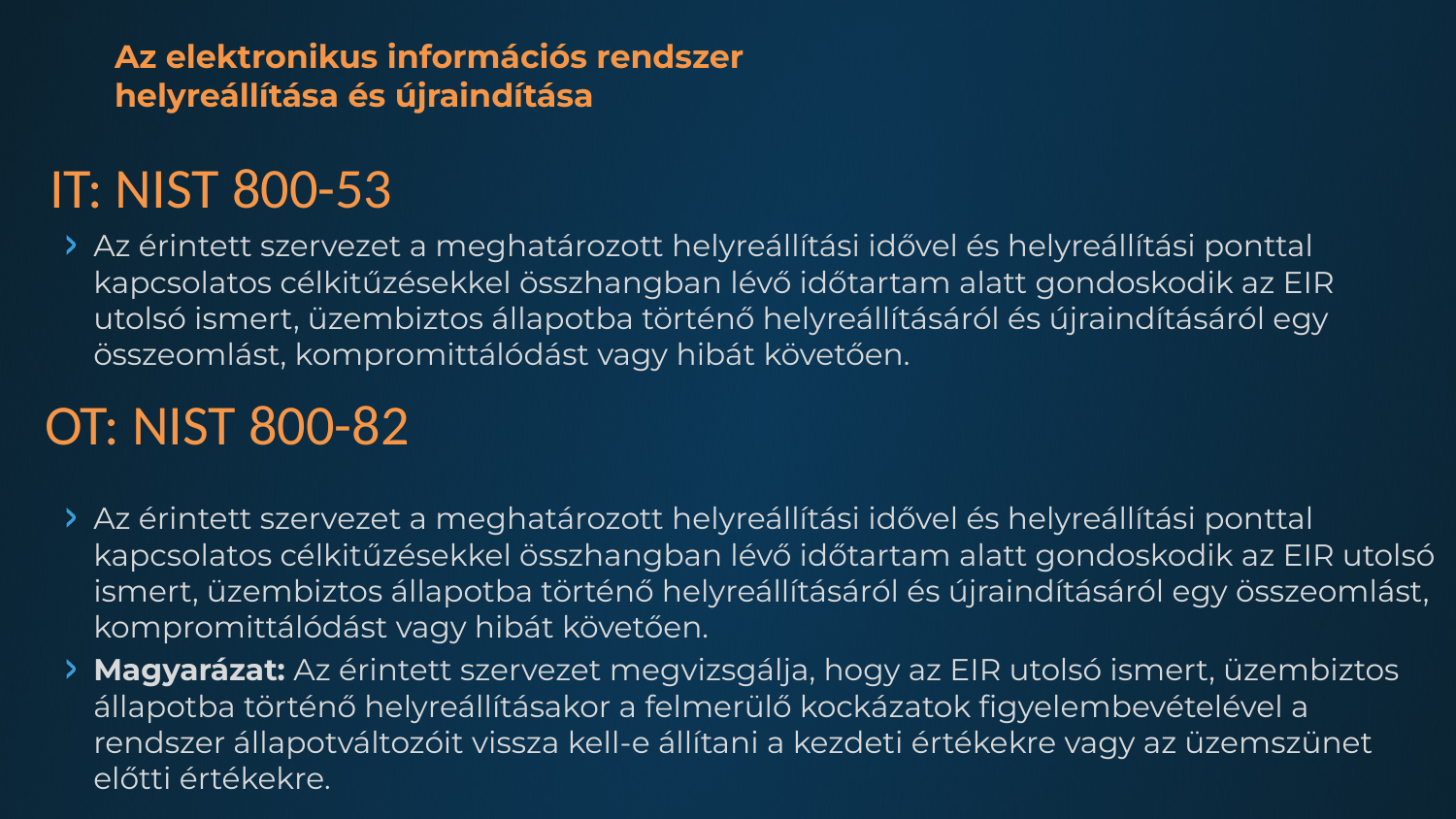

Az elektronikus információs rendszer helyreállítása és újraindítása
IT: NIST 800-53
Az érintett szervezet a meghatározott helyreállítási idővel és helyreállítási ponttal kapcsolatos célkitűzésekkel összhangban lévő időtartam alatt gondoskodik az EIR utolsó ismert, üzembiztos állapotba történő helyreállításáról és újraindításáról egy összeomlást, kompromittálódást vagy hibát követően.
OT: NIST 800-82
Az érintett szervezet a meghatározott helyreállítási idővel és helyreállítási ponttal kapcsolatos célkitűzésekkel összhangban lévő időtartam alatt gondoskodik az EIR utolsó ismert, üzembiztos állapotba történő helyreállításáról és újraindításáról egy összeomlást, kompromittálódást vagy hibát követően.
Magyarázat: Az érintett szervezet megvizsgálja, hogy az EIR utolsó ismert, üzembiztos állapotba történő helyreállításakor a felmerülő kockázatok figyelembevételével a rendszer állapotváltozóit vissza kell-e állítani a kezdeti értékekre vagy az üzemszünet előtti értékekre.